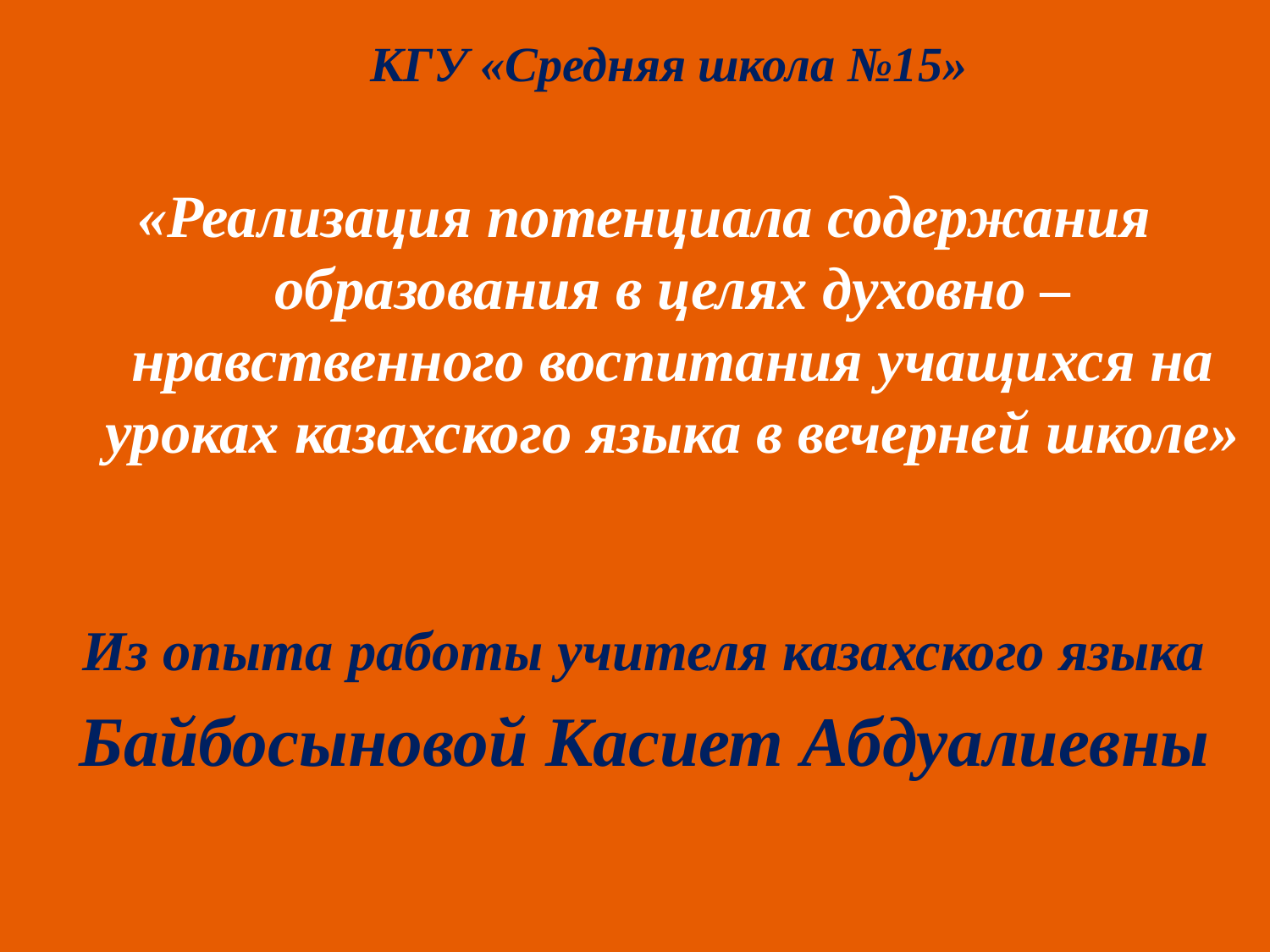

КГУ «Средняя школа №15»

«Реализация потенциала содержания образования в целях духовно – нравственного воспитания учащихся на уроках казахского языка в вечерней школе»

Из опыта работы учителя казахского языка
Байбосыновой Касиет Абдуалиевны